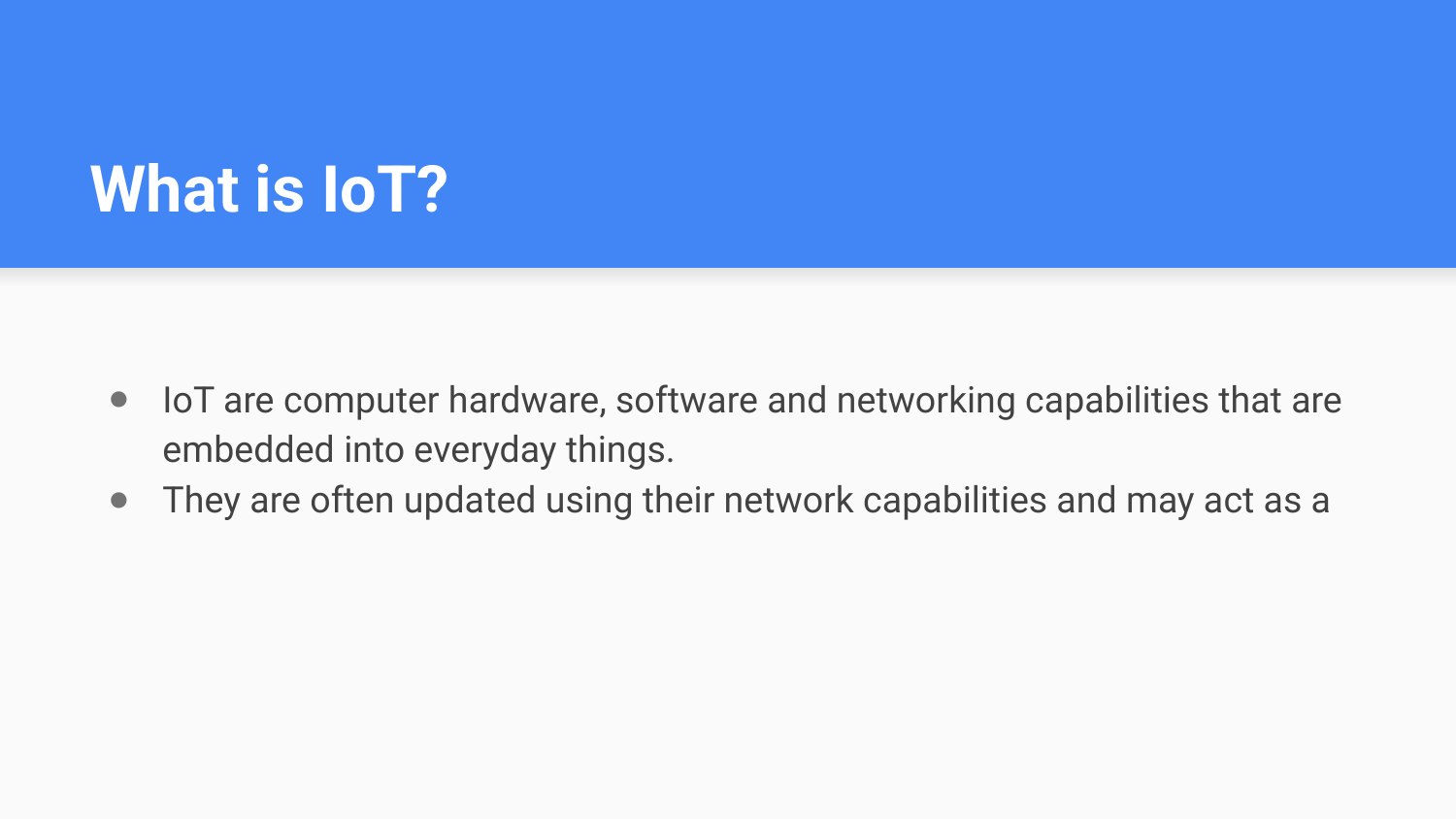

# What is IoT?
IoT are computer hardware, software and networking capabilities that are embedded into everyday things.
They are often updated using their network capabilities and may act as a